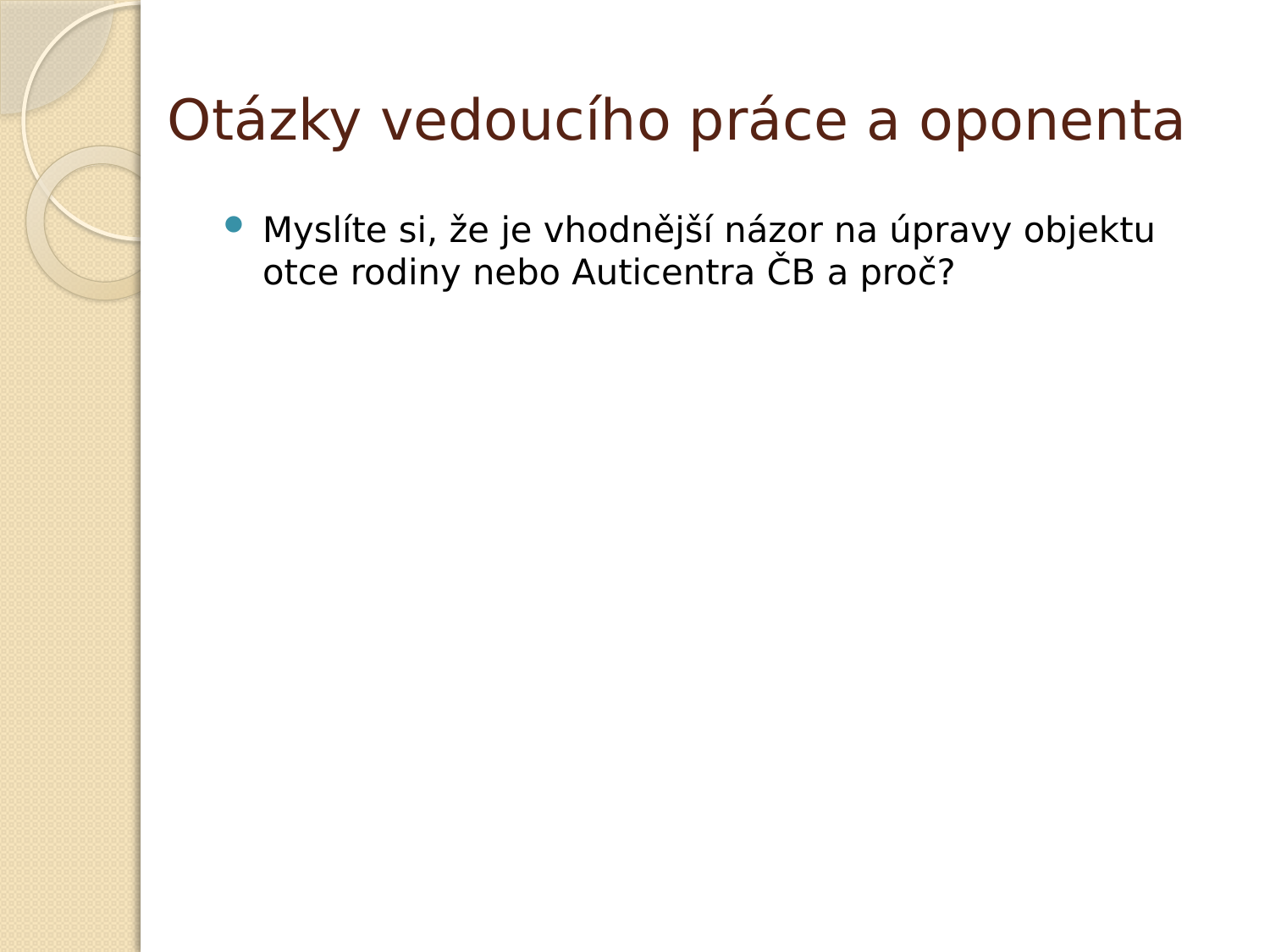

# Otázky vedoucího práce a oponenta
Myslíte si, že je vhodnější názor na úpravy objektu otce rodiny nebo Auticentra ČB a proč?